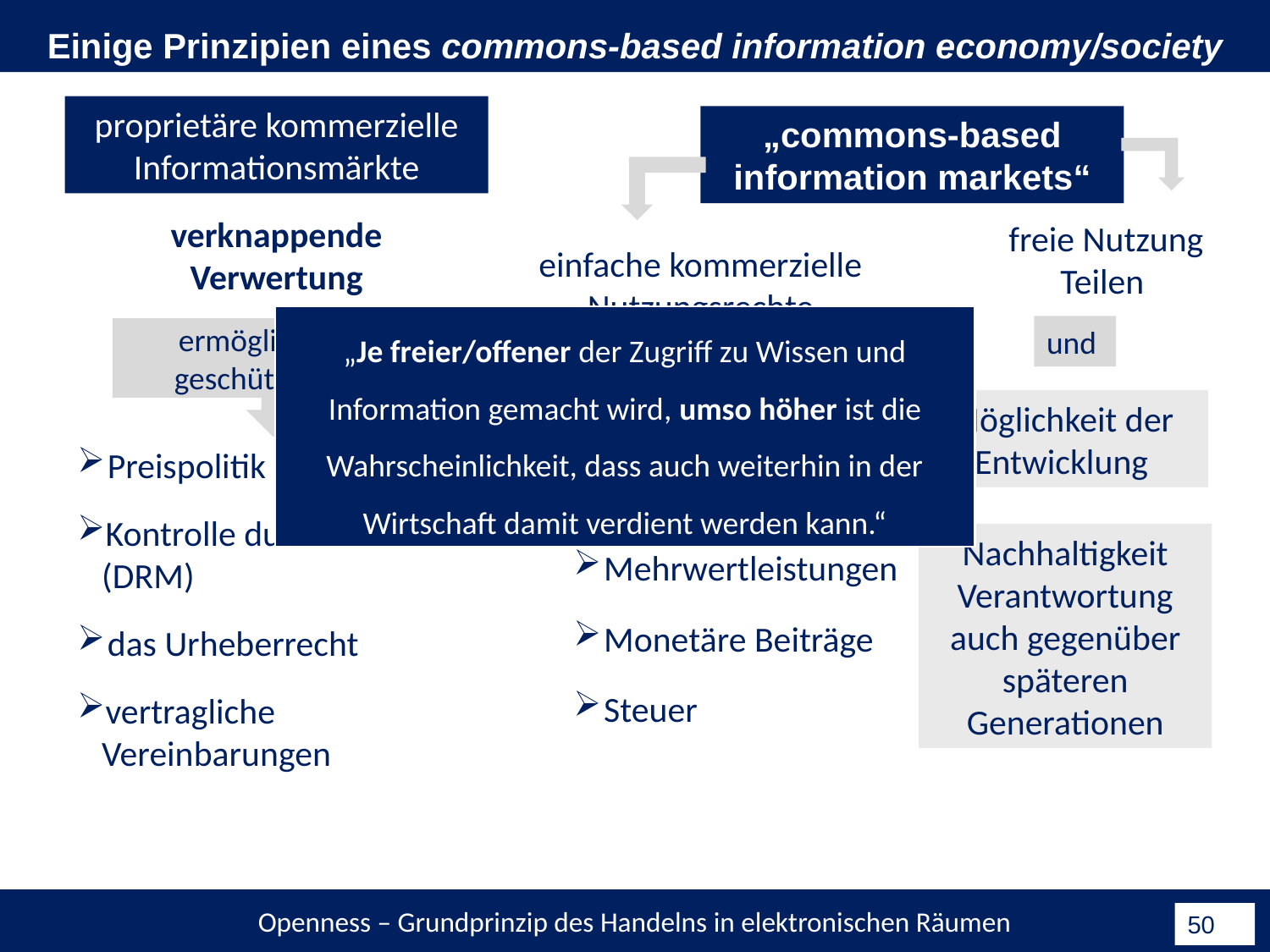

Einige Prinzipien eines commons-based information economy/society
proprietäre kommerzielle Informationsmärkte
„commons-based information markets“

verknappende Verwertung
freie Nutzung
Teilen
einfache kommerzielle Nutzungsrechte
„Je freier/offener der Zugriff zu Wissen und Information gemacht wird, umso höher ist die
Wahrscheinlichkeit, dass auch weiterhin in der Wirtschaft damit verdient werden kann.“
und
Möglichkeit der Entwicklung
Nachhaltigkeit Verantwortung auch gegenüber späteren Generationen
ermöglicht und geschützt durch
und
Entschädigung an die Öffentlichkeit
Preispolitik
durch
Kontrolle durch Technik (DRM)
Mehrwertleistungen
Monetäre Beiträge
das Urheberrecht
Steuer
vertragliche Vereinbarungen